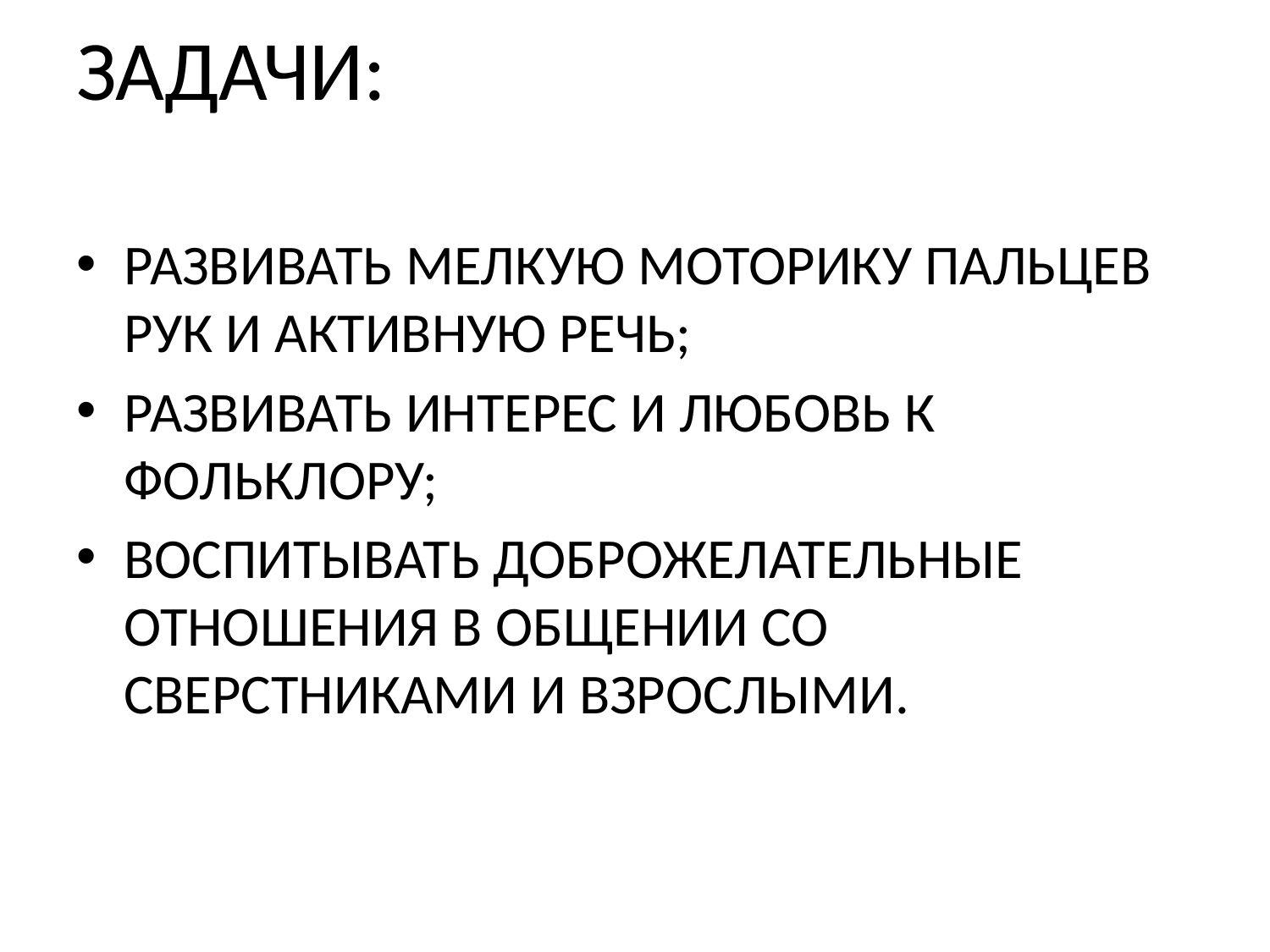

# ЗАДАЧИ:
РАЗВИВАТЬ МЕЛКУЮ МОТОРИКУ ПАЛЬЦЕВ РУК И АКТИВНУЮ РЕЧЬ;
РАЗВИВАТЬ ИНТЕРЕС И ЛЮБОВЬ К ФОЛЬКЛОРУ;
ВОСПИТЫВАТЬ ДОБРОЖЕЛАТЕЛЬНЫЕ ОТНОШЕНИЯ В ОБЩЕНИИ СО СВЕРСТНИКАМИ И ВЗРОСЛЫМИ.